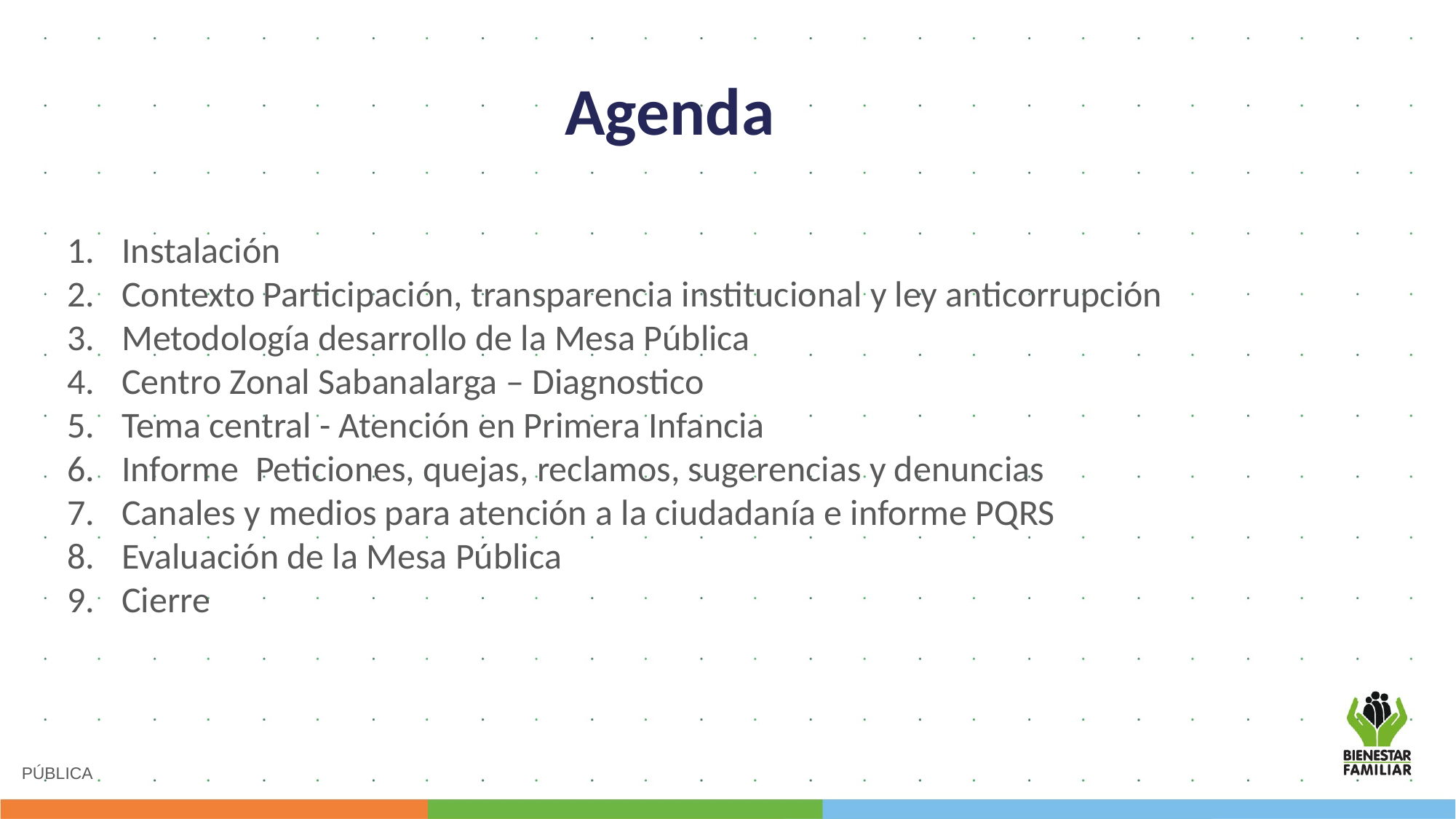

Agenda
Instalación
Contexto Participación, transparencia institucional y ley anticorrupción
Metodología desarrollo de la Mesa Pública
Centro Zonal Sabanalarga – Diagnostico
Tema central - Atención en Primera Infancia
Informe  Peticiones, quejas, reclamos, sugerencias y denuncias
Canales y medios para atención a la ciudadanía e informe PQRS
Evaluación de la Mesa Pública
Cierre

PÚBLICA